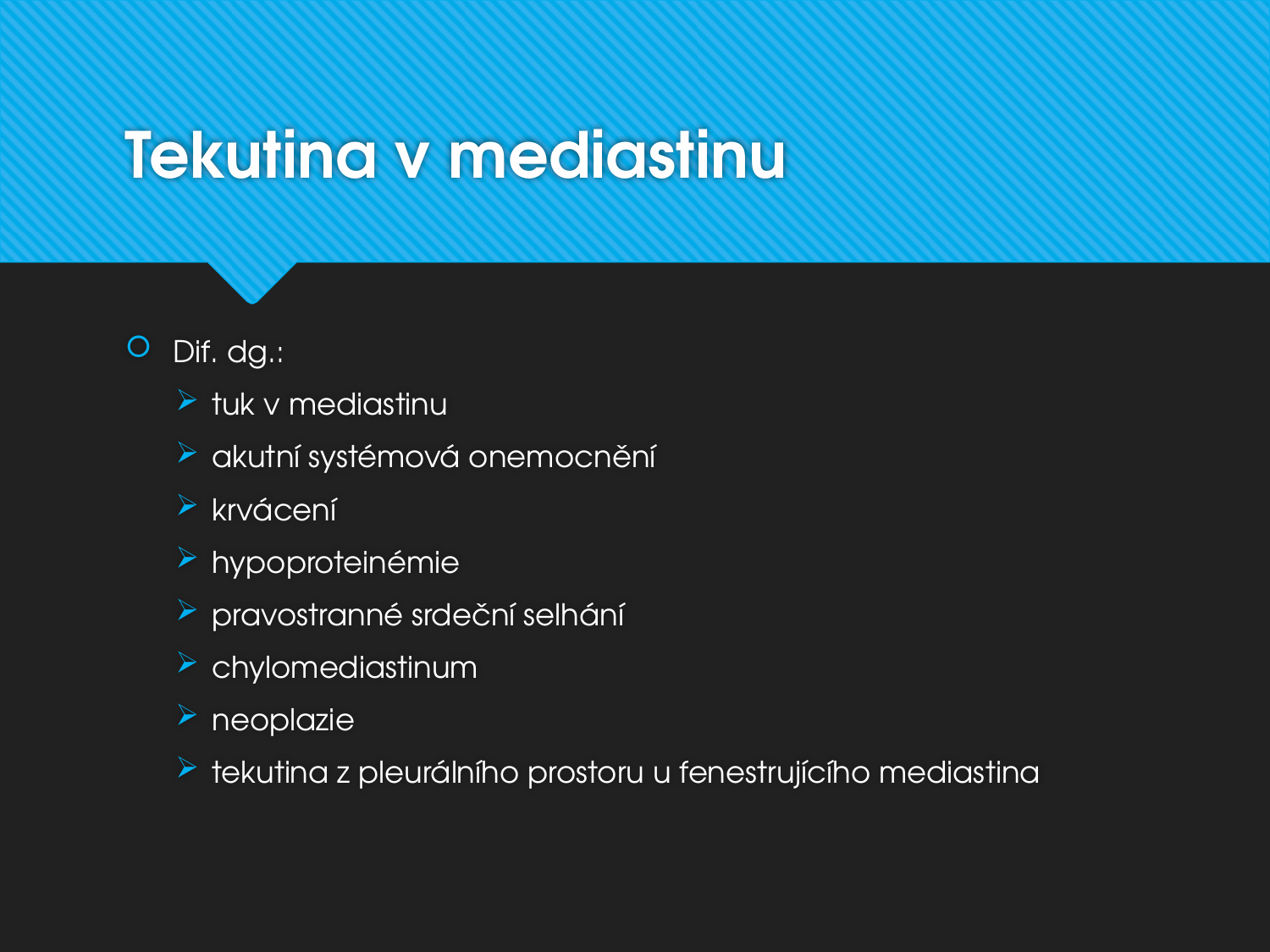

# Tekutina v mediastinu
Dif. dg.:
tuk v mediastinu
akutní systémová onemocnění
krvácení
hypoproteinémie
pravostranné srdeční selhání
chylomediastinum
neoplazie
tekutina z pleurálního prostoru u fenestrujícího mediastina